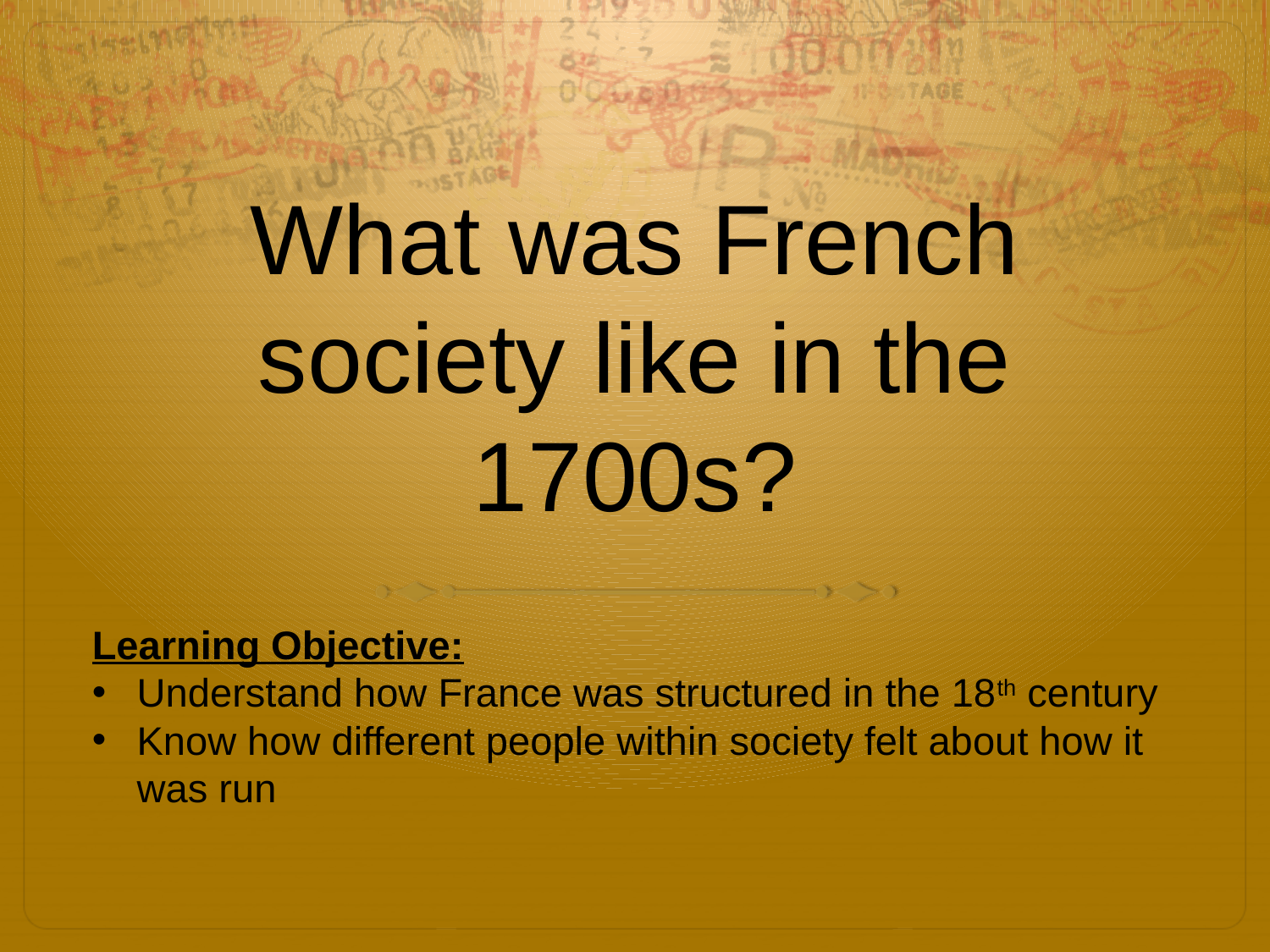

# What was French society like in the 1700s?
Learning Objective:
Understand how France was structured in the 18th century
Know how different people within society felt about how it was run